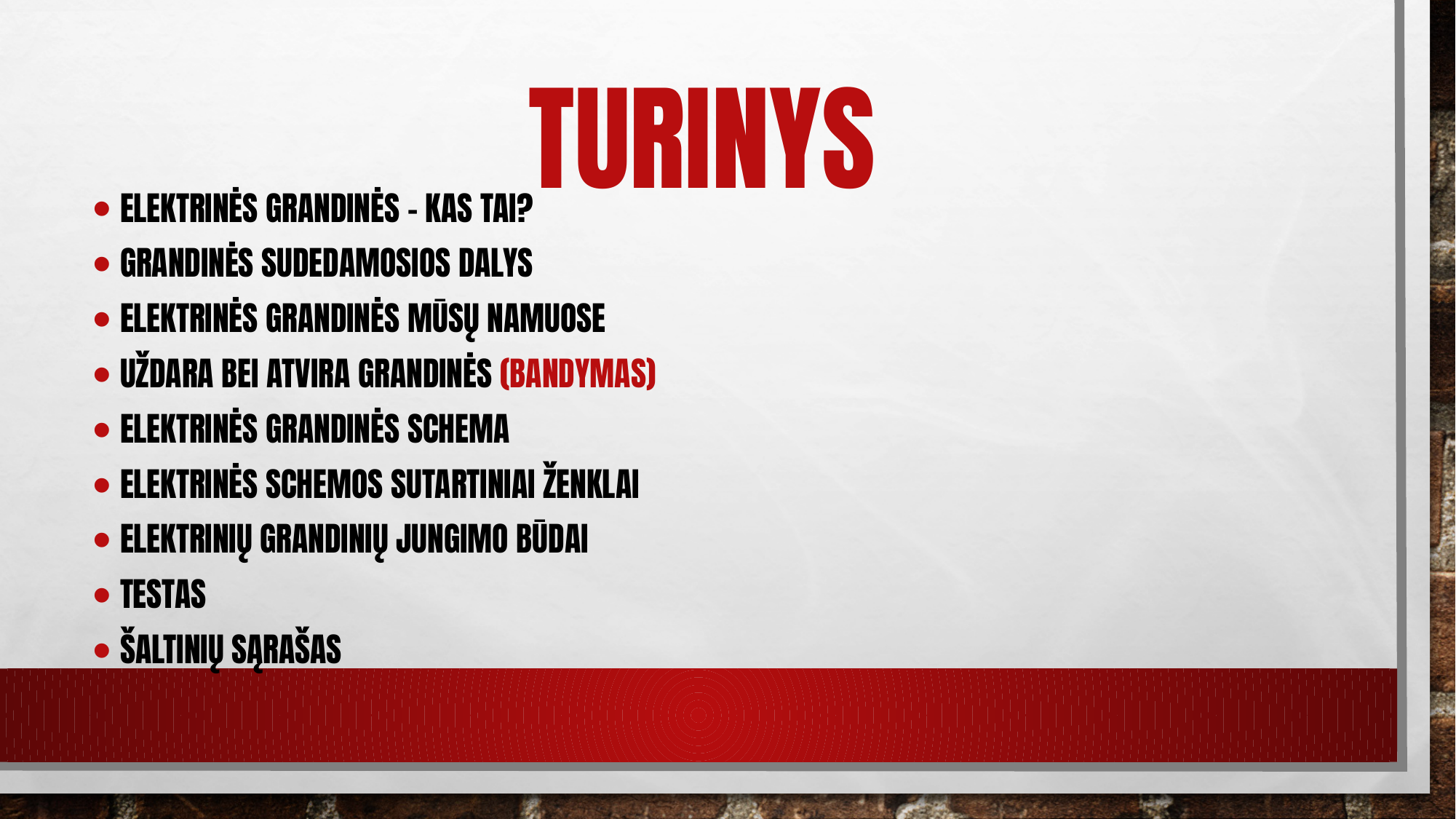

# Turinys
ELEKTRINĖS GRANDINĖS - KAS TAI?
GRANDINĖS SUDEDAMOSIOS DALYS
ELEKTRINĖS GRANDINĖS MŪSŲ NAMUOSE
UŽDARA BEI ATVIRA GRANDINĖS (BANDYMAS)
ELEKTRINĖS GRANDINĖS SCHEMA
ELEKTRINĖS SCHEMOS SUTARTINIAI ŽENKLAI
ELEKTRINIŲ GRANDINIŲ JUNGIMO BŪDAI
TESTAS
ŠALTINIŲ SĄRAŠAS